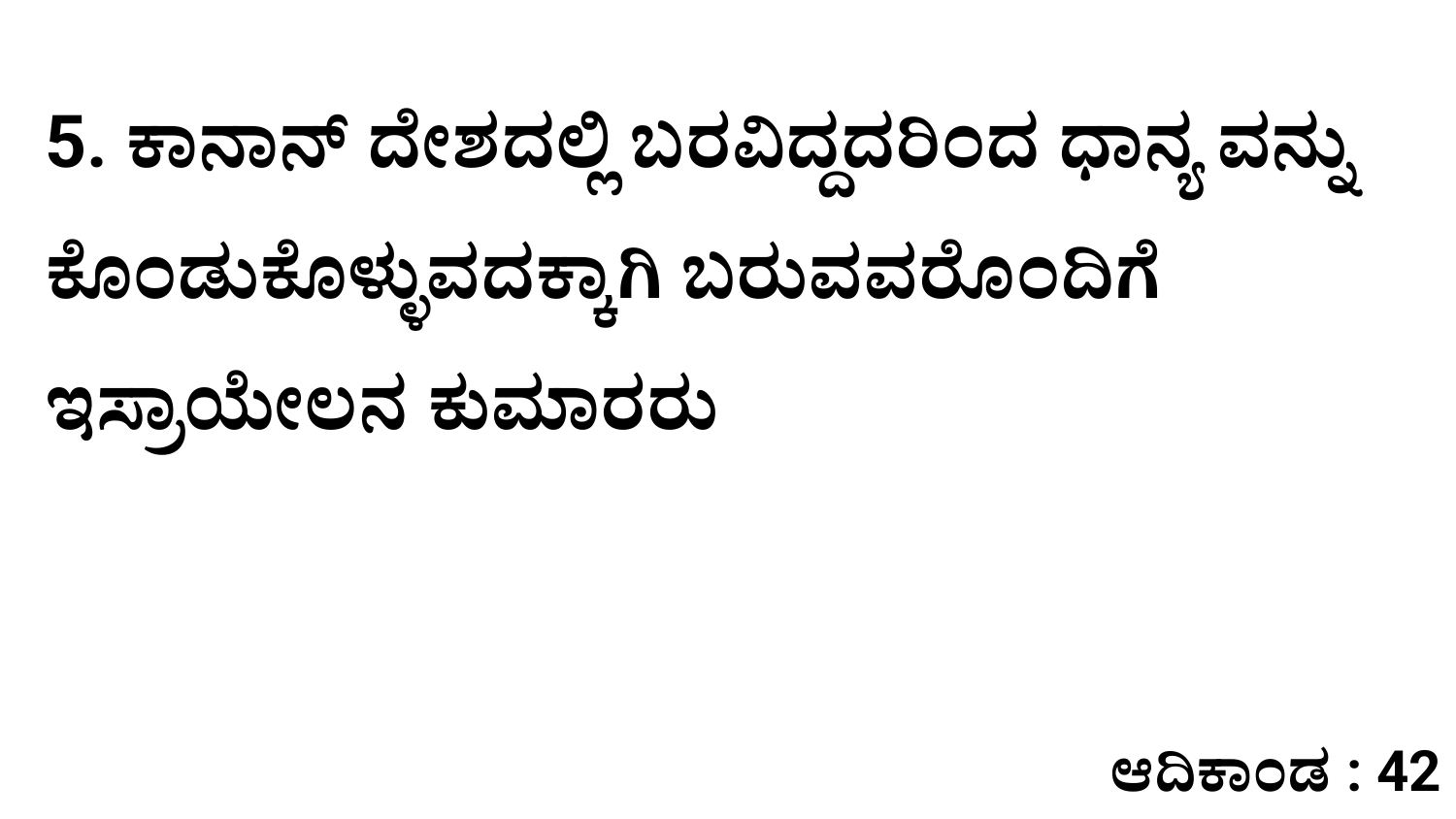

5. ಕಾನಾನ್‌ ದೇಶದಲ್ಲಿ ಬರವಿದ್ದದರಿಂದ ಧಾನ್ಯ ವನ್ನು ಕೊಂಡುಕೊಳ್ಳುವದಕ್ಕಾಗಿ ಬರುವವರೊಂದಿಗೆ ಇಸ್ರಾಯೇಲನ ಕುಮಾರರು
ಆದಿಕಾಂಡ : 42